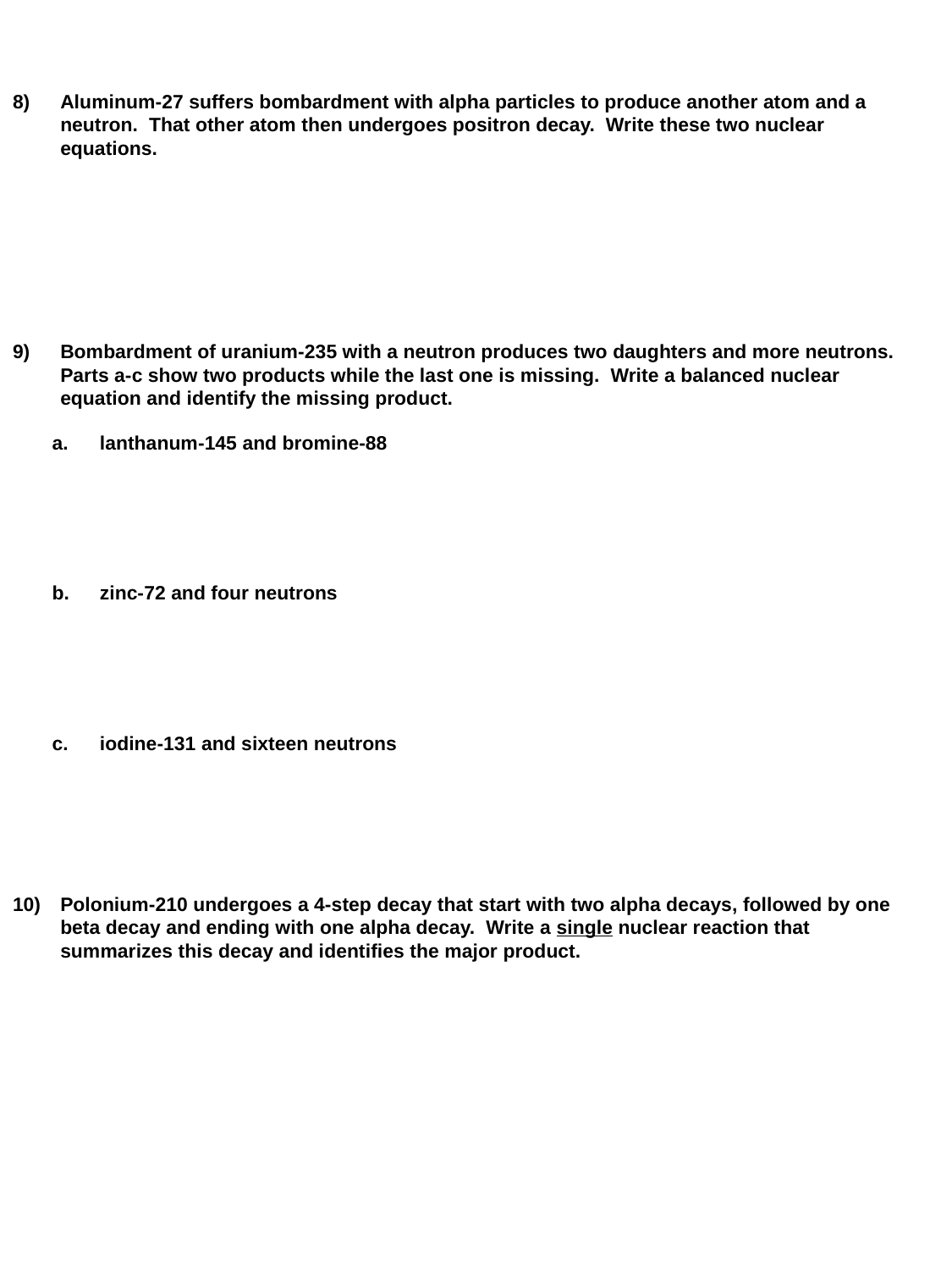

Aluminum-27 suffers bombardment with alpha particles to produce another atom and a neutron.  That other atom then undergoes positron decay.  Write these two nuclear equations.
Bombardment of uranium-235 with a neutron produces two daughters and more neutrons.  Parts a-c show two products while the last one is missing.  Write a balanced nuclear equation and identify the missing product.
lanthanum-145 and bromine-88
zinc-72 and four neutrons
iodine-131 and sixteen neutrons
Polonium-210 undergoes a 4-step decay that start with two alpha decays, followed by one beta decay and ending with one alpha decay.  Write a single nuclear reaction that summarizes this decay and identifies the major product.